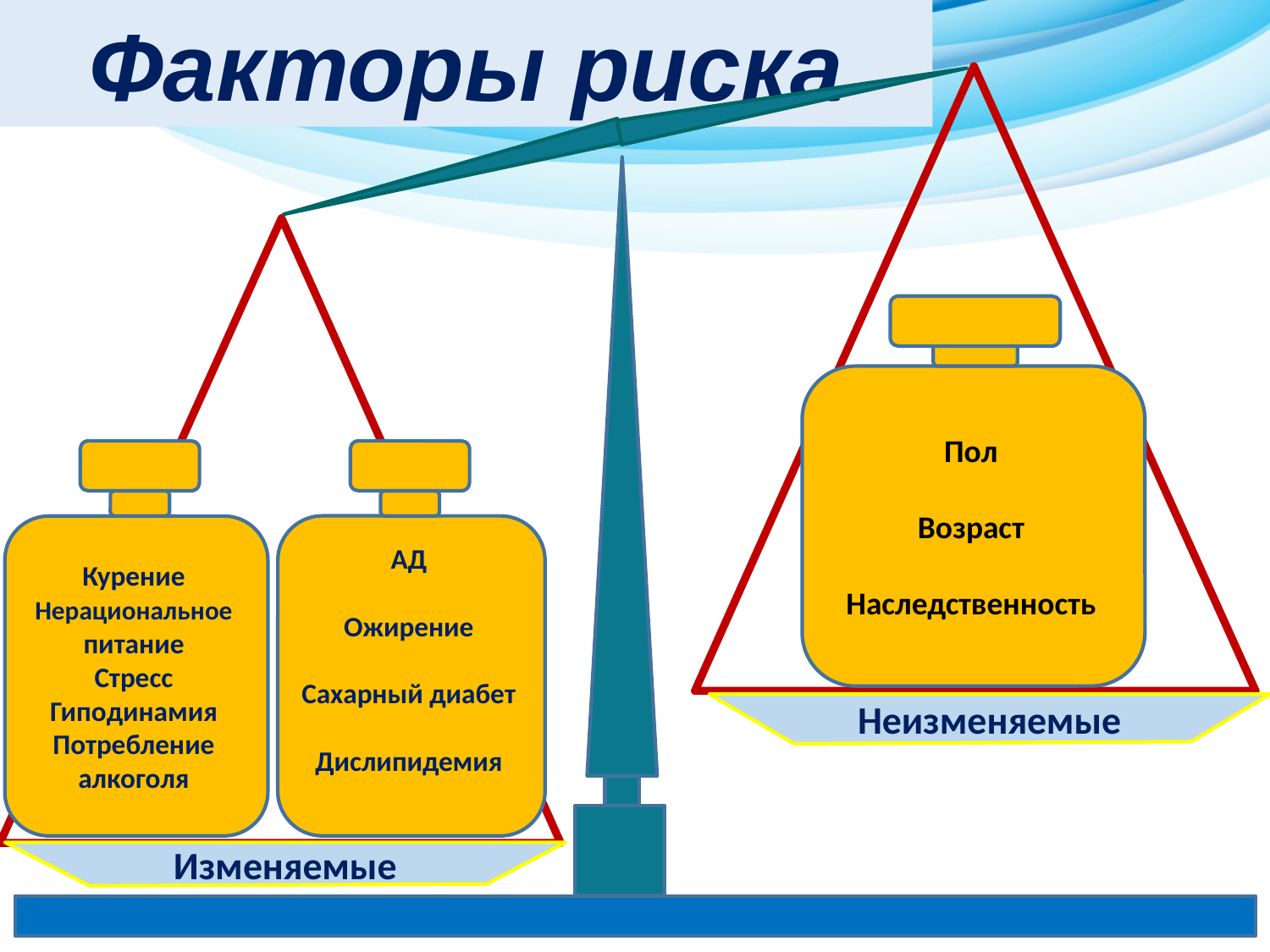

Факторы риска

Пол

Возраст

Наследственность

АД

Ожирение

Сахарный диабет

Дислипидемия

Курение
Нерациональное питание
Стресс
Гиподинамия
Потребление алкоголя
Неизменяемые

Изменяемые